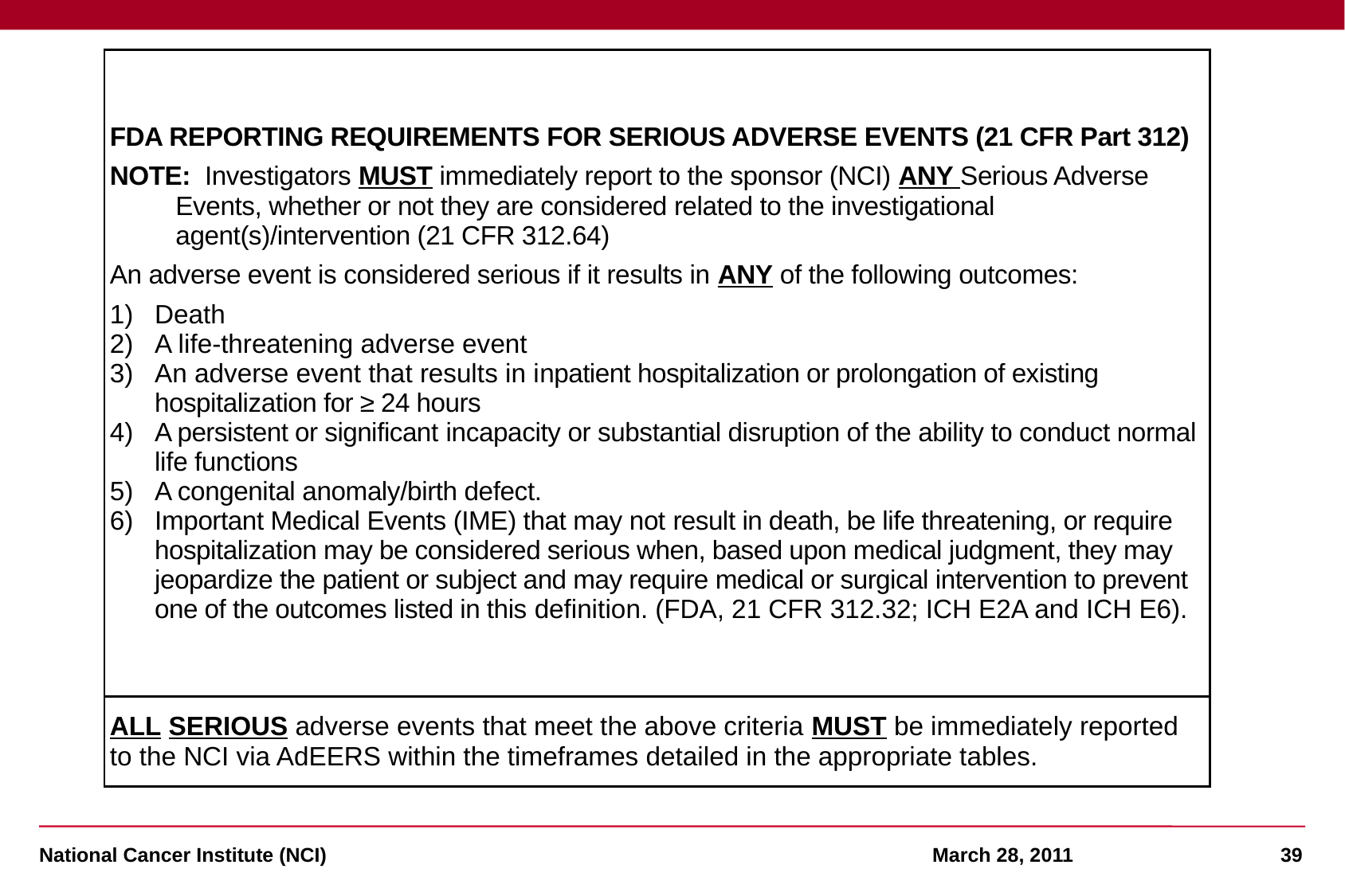

| FDA REPORTING REQUIREMENTS FOR SERIOUS ADVERSE EVENTS (21 CFR Part 312) NOTE: Investigators MUST immediately report to the sponsor (NCI) ANY Serious Adverse Events, whether or not they are considered related to the investigational agent(s)/intervention (21 CFR 312.64) An adverse event is considered serious if it results in ANY of the following outcomes: Death A life-threatening adverse event An adverse event that results in inpatient hospitalization or prolongation of existing hospitalization for ≥ 24 hours A persistent or significant incapacity or substantial disruption of the ability to conduct normal life functions A congenital anomaly/birth defect. Important Medical Events (IME) that may not result in death, be life threatening, or require hospitalization may be considered serious when, based upon medical judgment, they may jeopardize the patient or subject and may require medical or surgical intervention to prevent one of the outcomes listed in this definition. (FDA, 21 CFR 312.32; ICH E2A and ICH E6). |
| --- |
| ALL SERIOUS adverse events that meet the above criteria MUST be immediately reported to the NCI via AdEERS within the timeframes detailed in the appropriate tables. |